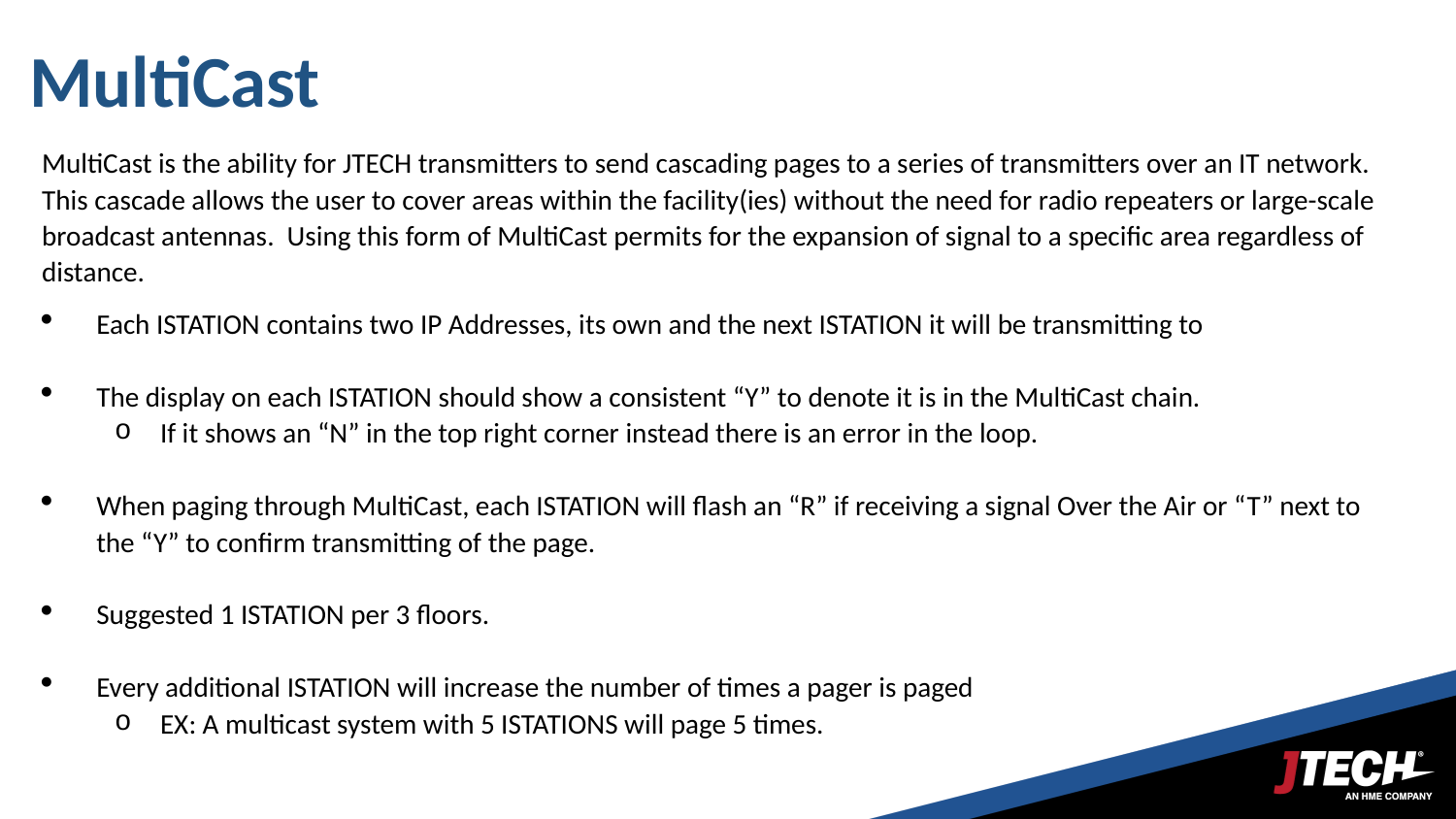

# MultiCast
MultiCast is the ability for JTECH transmitters to send cascading pages to a series of transmitters over an IT network.  This cascade allows the user to cover areas within the facility(ies) without the need for radio repeaters or large-scale broadcast antennas.  Using this form of MultiCast permits for the expansion of signal to a specific area regardless of distance.
Each ISTATION contains two IP Addresses, its own and the next ISTATION it will be transmitting to

The display on each ISTATION should show a consistent “Y” to denote it is in the MultiCast chain.
If it shows an “N” in the top right corner instead there is an error in the loop.

When paging through MultiCast, each ISTATION will flash an “R” if receiving a signal Over the Air or “T” next to the “Y” to confirm transmitting of the page.

Suggested 1 ISTATION per 3 floors.

Every additional ISTATION will increase the number of times a pager is paged
EX: A multicast system with 5 ISTATIONS will page 5 times.